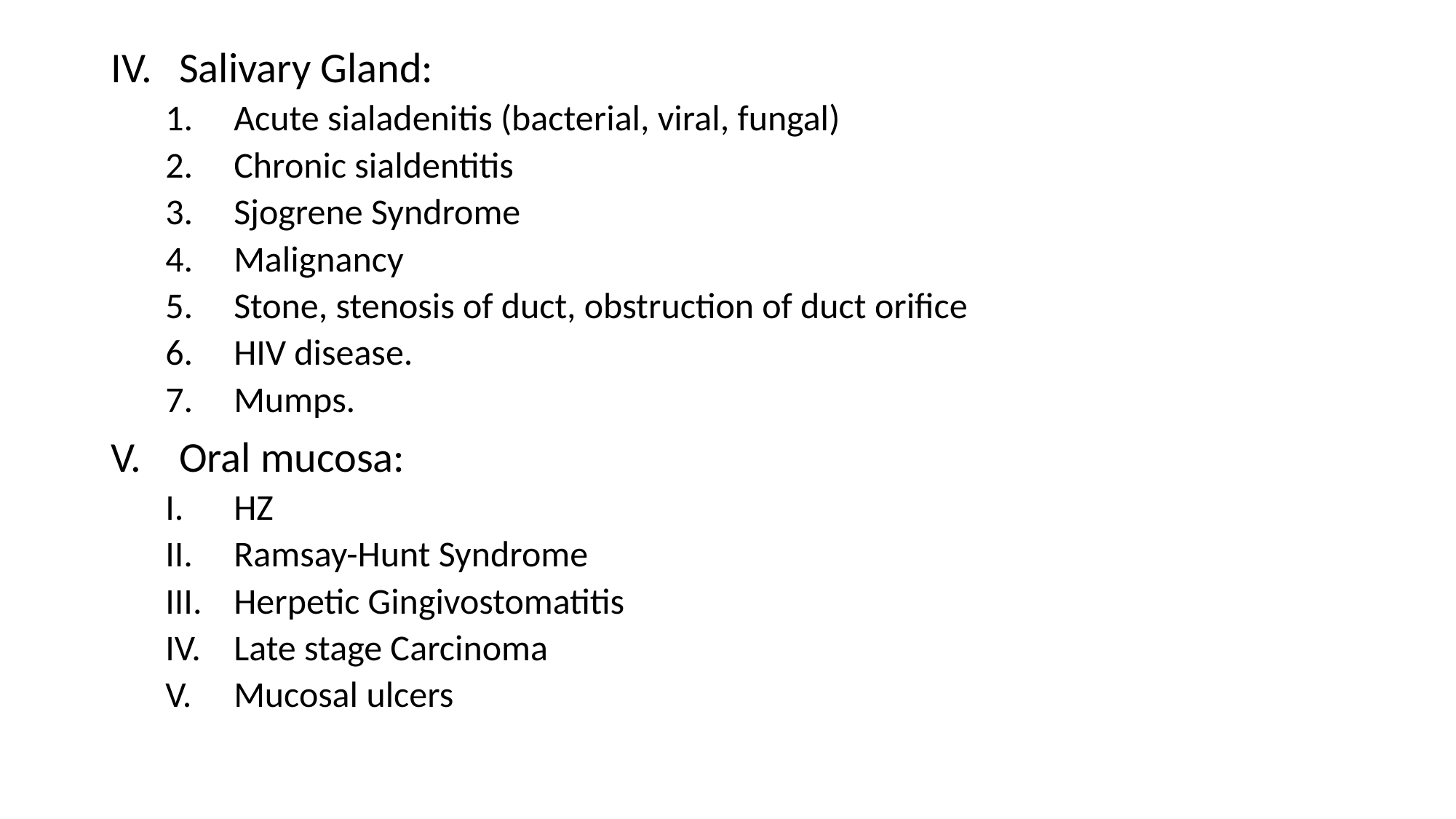

Salivary Gland:
Acute sialadenitis (bacterial, viral, fungal)
Chronic sialdentitis
Sjogrene Syndrome
Malignancy
Stone, stenosis of duct, obstruction of duct orifice
HIV disease.
Mumps.
Oral mucosa:
HZ
Ramsay-Hunt Syndrome
Herpetic Gingivostomatitis
Late stage Carcinoma
Mucosal ulcers